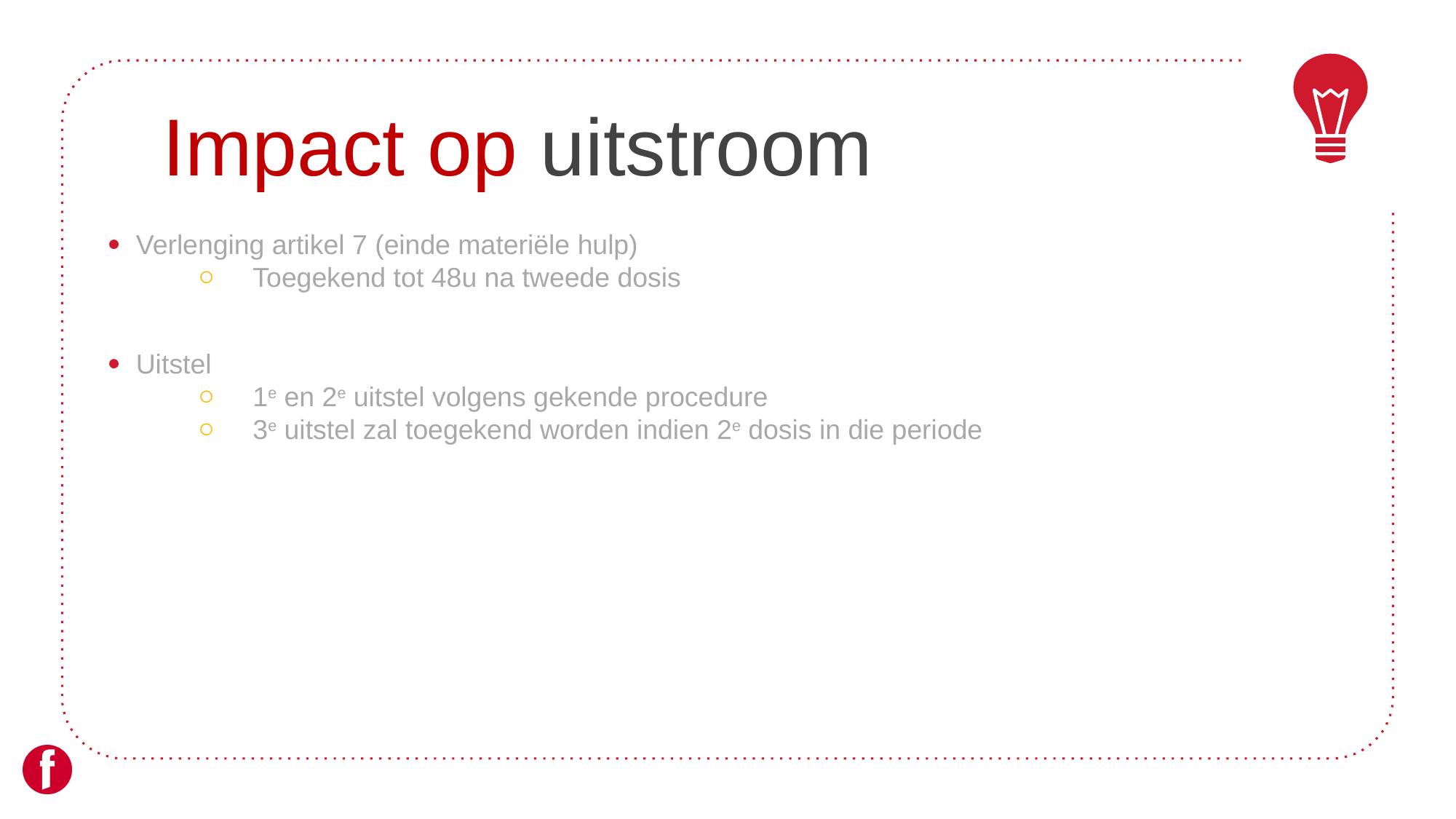

# Impact op uitstroom
Verlenging artikel 7 (einde materiële hulp)
Toegekend tot 48u na tweede dosis

Uitstel
1e en 2e uitstel volgens gekende procedure
3e uitstel zal toegekend worden indien 2e dosis in die periode